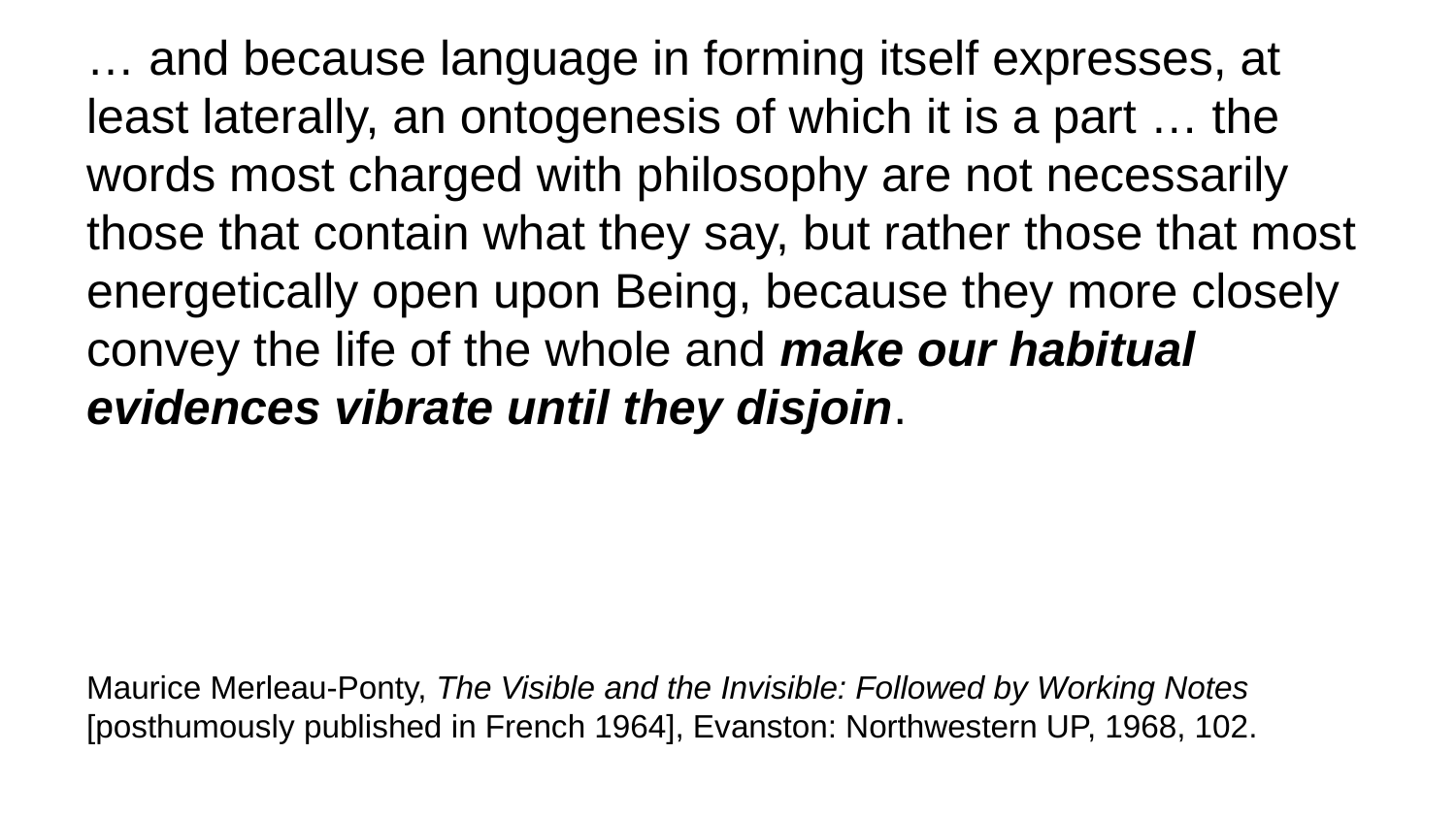

… and because language in forming itself expresses, at least laterally, an ontogenesis of which it is a part … the words most charged with philosophy are not necessarily those that contain what they say, but rather those that most energetically open upon Being, because they more closely convey the life of the whole and make our habitual evidences vibrate until they disjoin.

Maurice Merleau-Ponty, The Visible and the Invisible: Followed by Working Notes [posthumously published in French 1964], Evanston: Northwestern UP, 1968, 102.